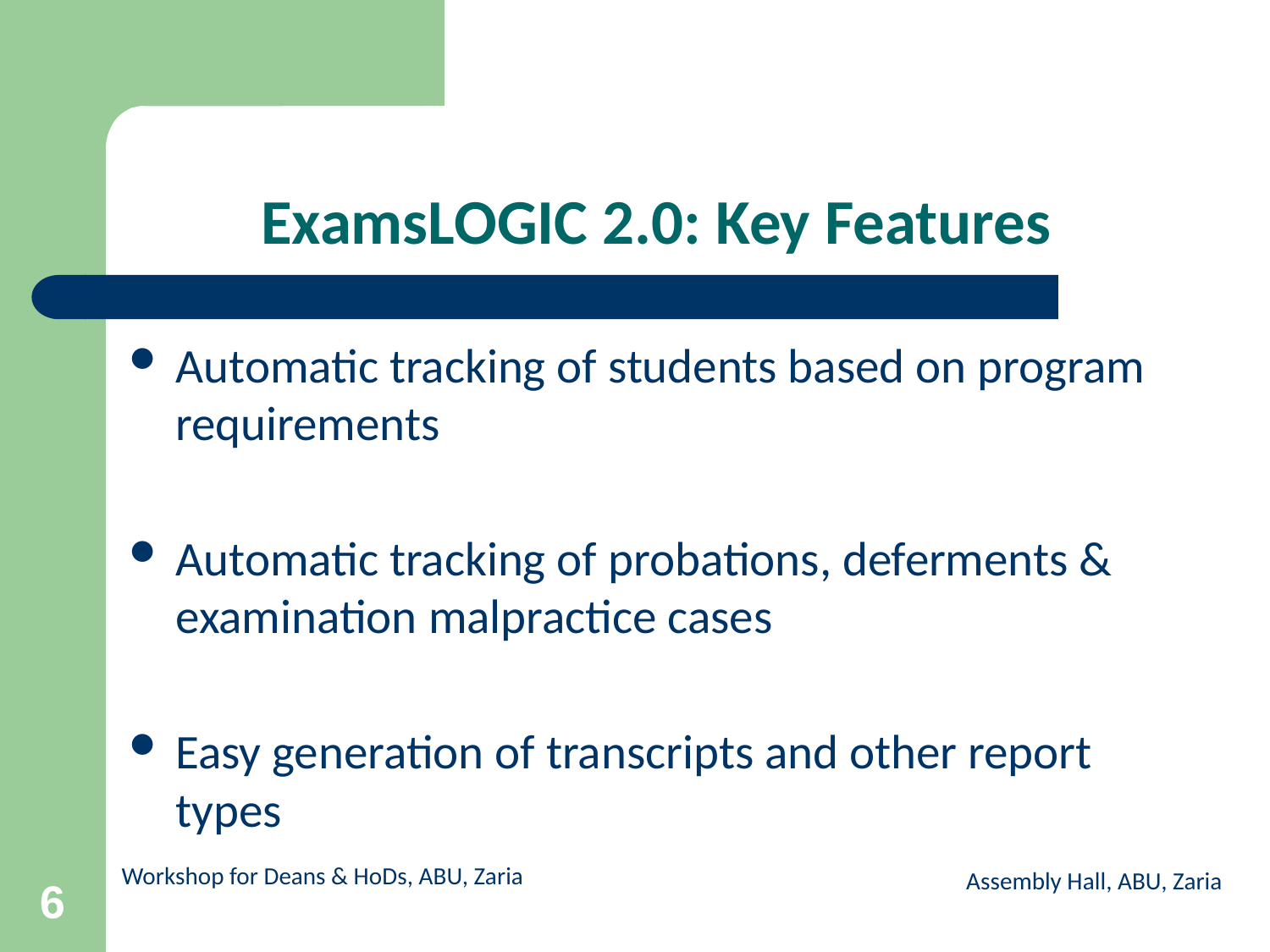

# ExamsLOGIC 2.0: Key Features
Automatic tracking of students based on program requirements

Automatic tracking of probations, deferments & examination malpractice cases

Easy generation of transcripts and other report types

Assembly Hall, ABU, Zaria
6
Workshop for Deans & HoDs, ABU, Zaria